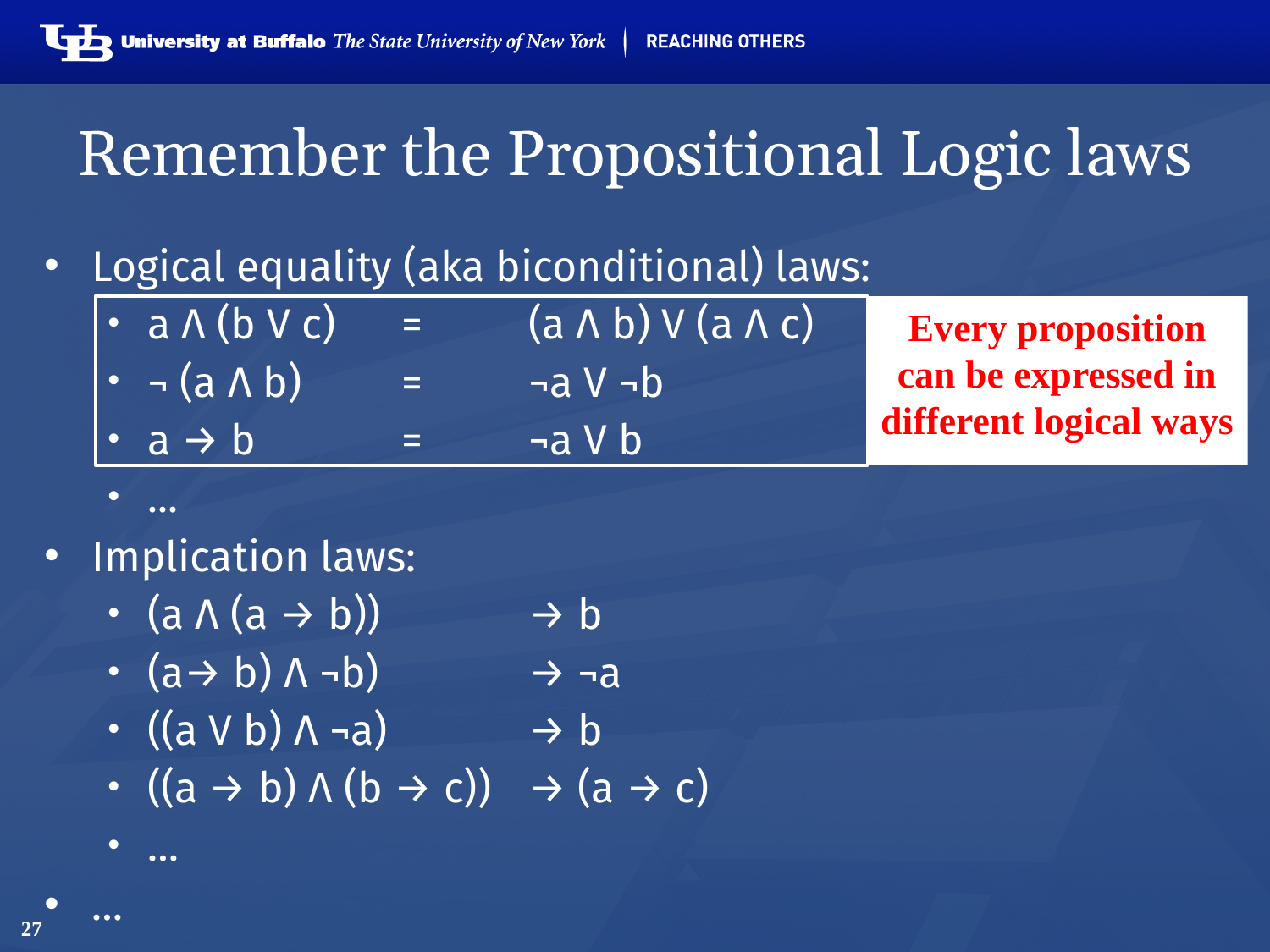

# Remember the Propositional Logic laws
Logical equality (aka biconditional) laws:
a Λ (b V c) 	= 	(a Λ b) V (a Λ c)
¬ (a Λ b) 	= 	¬a V ¬b
a → b		= 	¬a V b
...
Implication laws:
(a Λ (a → b)) 		→ b
(a→ b) Λ ¬b) 		→ ¬a
((a V b) Λ ¬a) 		→ b
((a → b) Λ (b → c)) 	→ (a → c)
…
…

Every proposition can be expressed in different logical ways
27